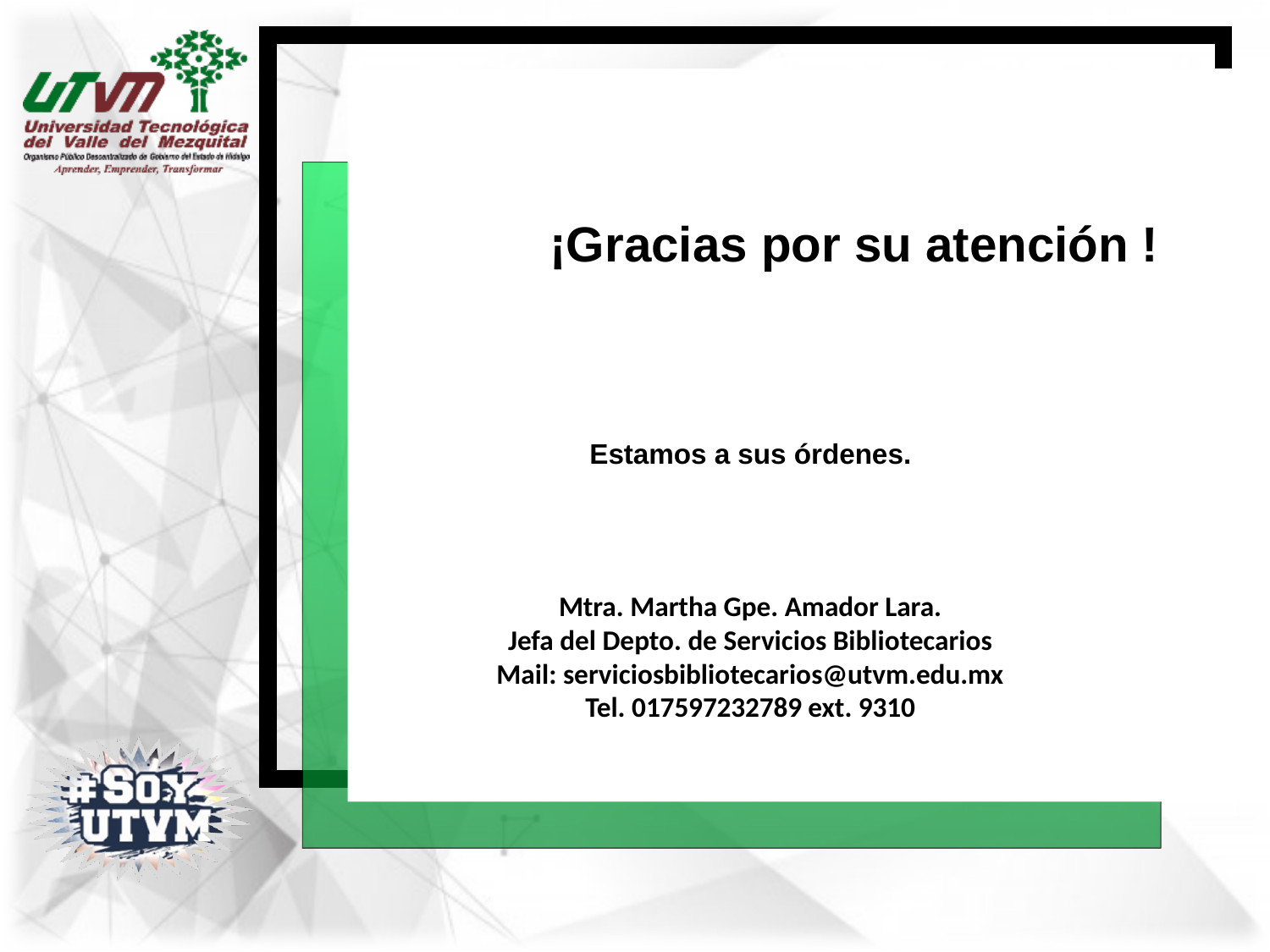

# ¡Gracias por su atención !
Estamos a sus órdenes.
Mtra. Martha Gpe. Amador Lara.
Jefa del Depto. de Servicios Bibliotecarios
Mail: serviciosbibliotecarios@utvm.edu.mx
Tel. 017597232789 ext. 9310